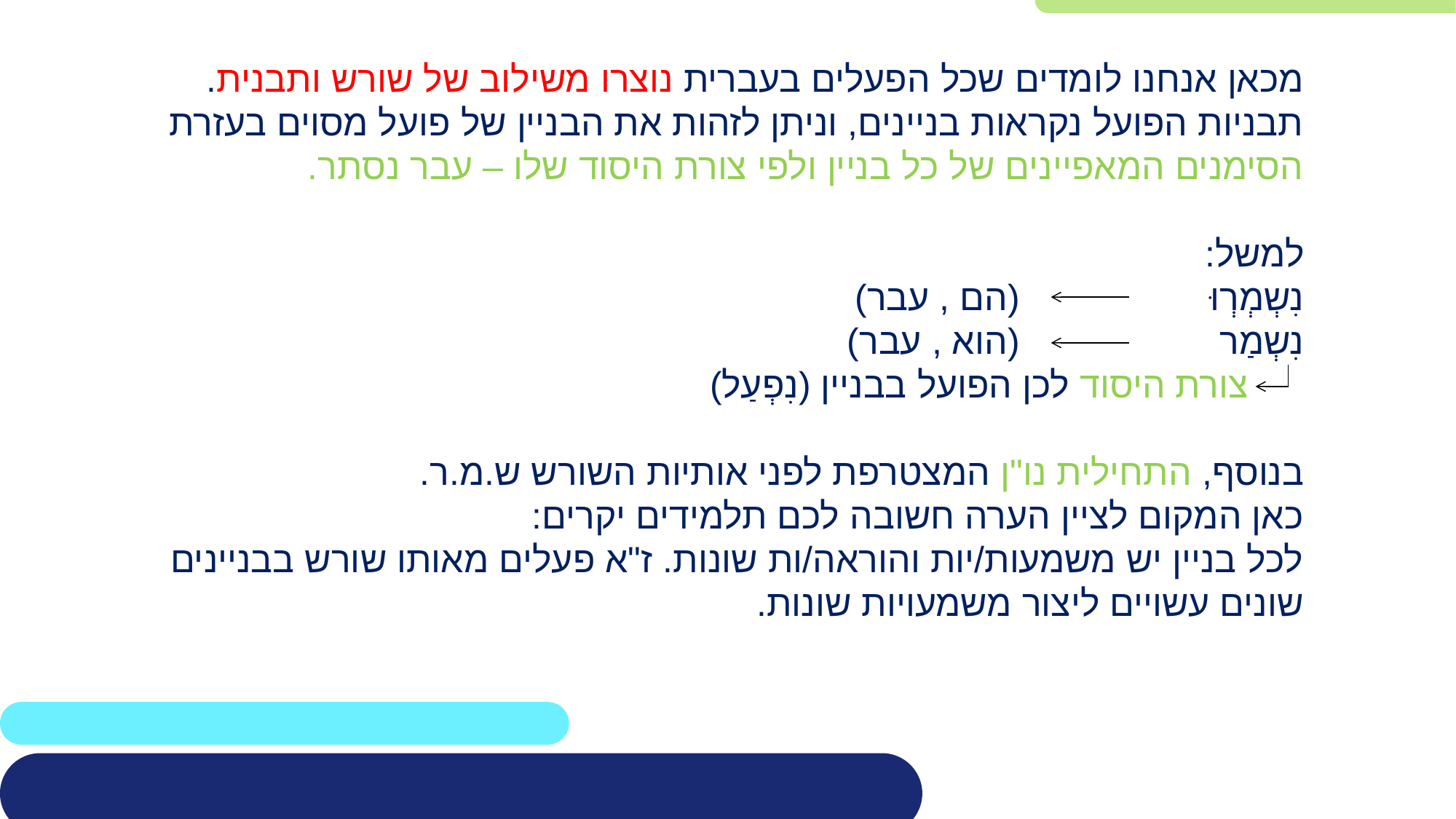

מכאן אנחנו לומדים שכל הפעלים בעברית נוצרו משילוב של שורש ותבנית.
תבניות הפועל נקראות בניינים, וניתן לזהות את הבניין של פועל מסוים בעזרת הסימנים המאפיינים של כל בניין ולפי צורת היסוד שלו – עבר נסתר.

למשל:
נִשְמְרְוּ	 (הם , עבר)
נִשְמַר	 (הוא , עבר)
	צורת היסוד לכן הפועל בבניין (נִפְעַל)

בנוסף, התחילית נו"ן המצטרפת לפני אותיות השורש ש.מ.ר.
כאן המקום לציין הערה חשובה לכם תלמידים יקרים:
לכל בניין יש משמעות/יות והוראה/ות שונות. ז"א פעלים מאותו שורש בבניינים שונים עשויים ליצור משמעויות שונות.